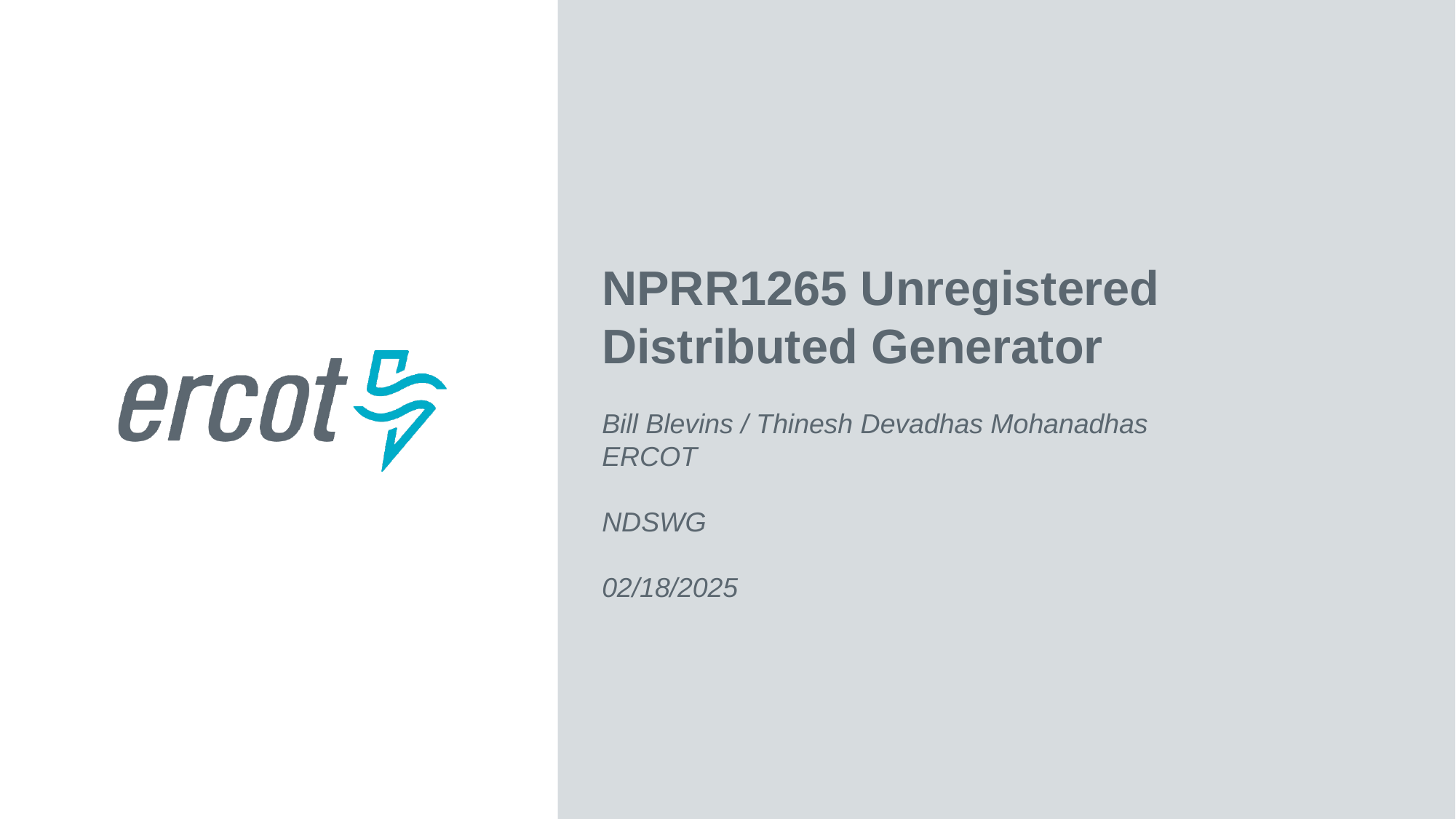

NPRR1265 Unregistered Distributed Generator

Bill Blevins / Thinesh Devadhas Mohanadhas
ERCOT

NDSWG

02/18/2025